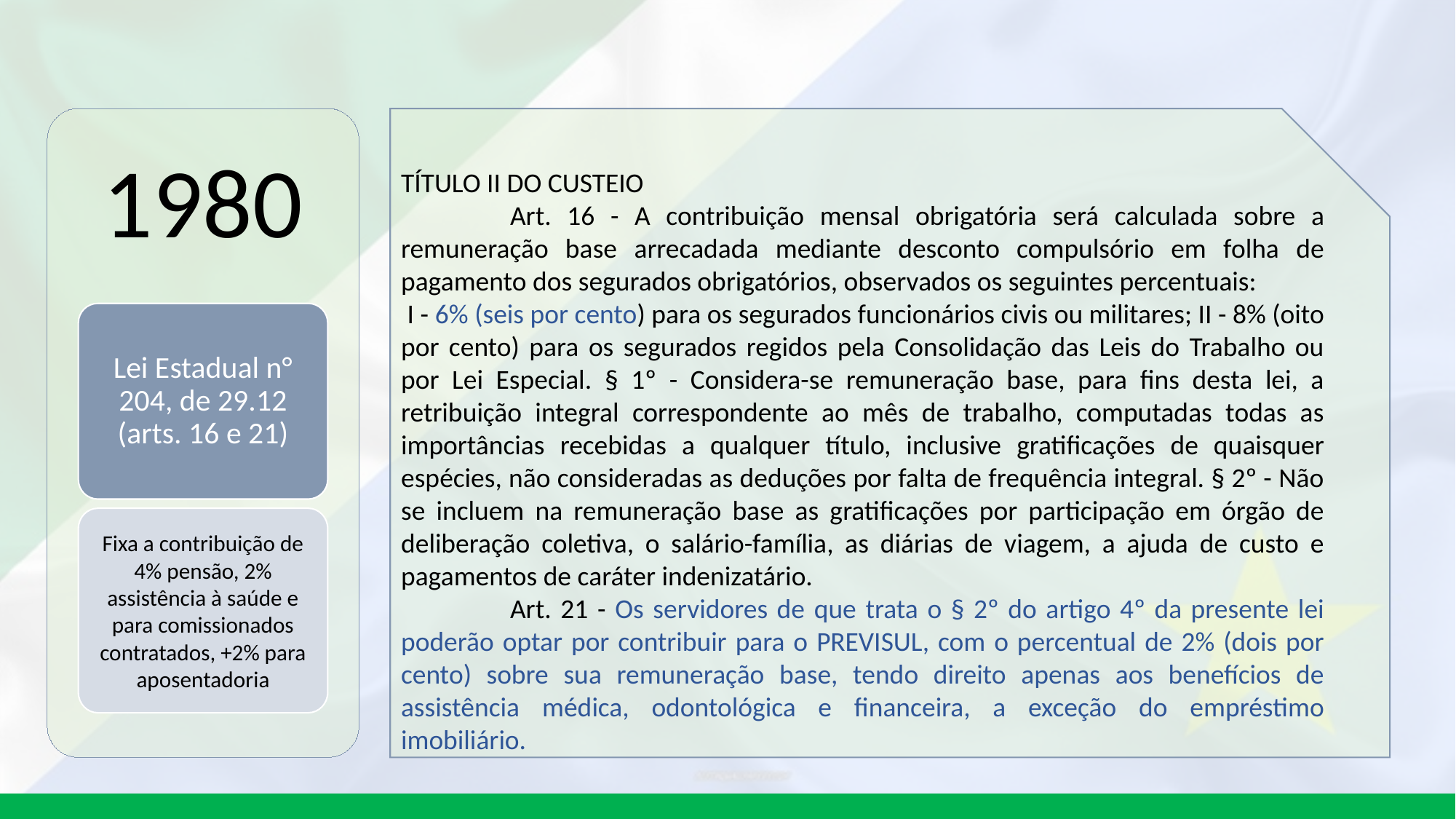

1980
TÍTULO II DO CUSTEIO
	Art. 16 - A contribuição mensal obrigatória será calculada sobre a remuneração base arrecadada mediante desconto compulsório em folha de pagamento dos segurados obrigatórios, observados os seguintes percentuais:
 I - 6% (seis por cento) para os segurados funcionários civis ou militares; II - 8% (oito por cento) para os segurados regidos pela Consolidação das Leis do Trabalho ou por Lei Especial. § 1º - Considera-se remuneração base, para fins desta lei, a retribuição integral correspondente ao mês de trabalho, computadas todas as importâncias recebidas a qualquer título, inclusive gratificações de quaisquer espécies, não consideradas as deduções por falta de frequência integral. § 2º - Não se incluem na remuneração base as gratificações por participação em órgão de deliberação coletiva, o salário-família, as diárias de viagem, a ajuda de custo e pagamentos de caráter indenizatário.
	Art. 21 - Os servidores de que trata o § 2º do artigo 4º da presente lei poderão optar por contribuir para o PREVISUL, com o percentual de 2% (dois por cento) sobre sua remuneração base, tendo direito apenas aos benefícios de assistência médica, odontológica e financeira, a exceção do empréstimo imobiliário.
Lei Estadual n° 204, de 29.12
(arts. 16 e 21)
Fixa a contribuição de 4% pensão, 2% assistência à saúde e para comissionados contratados, +2% para aposentadoria